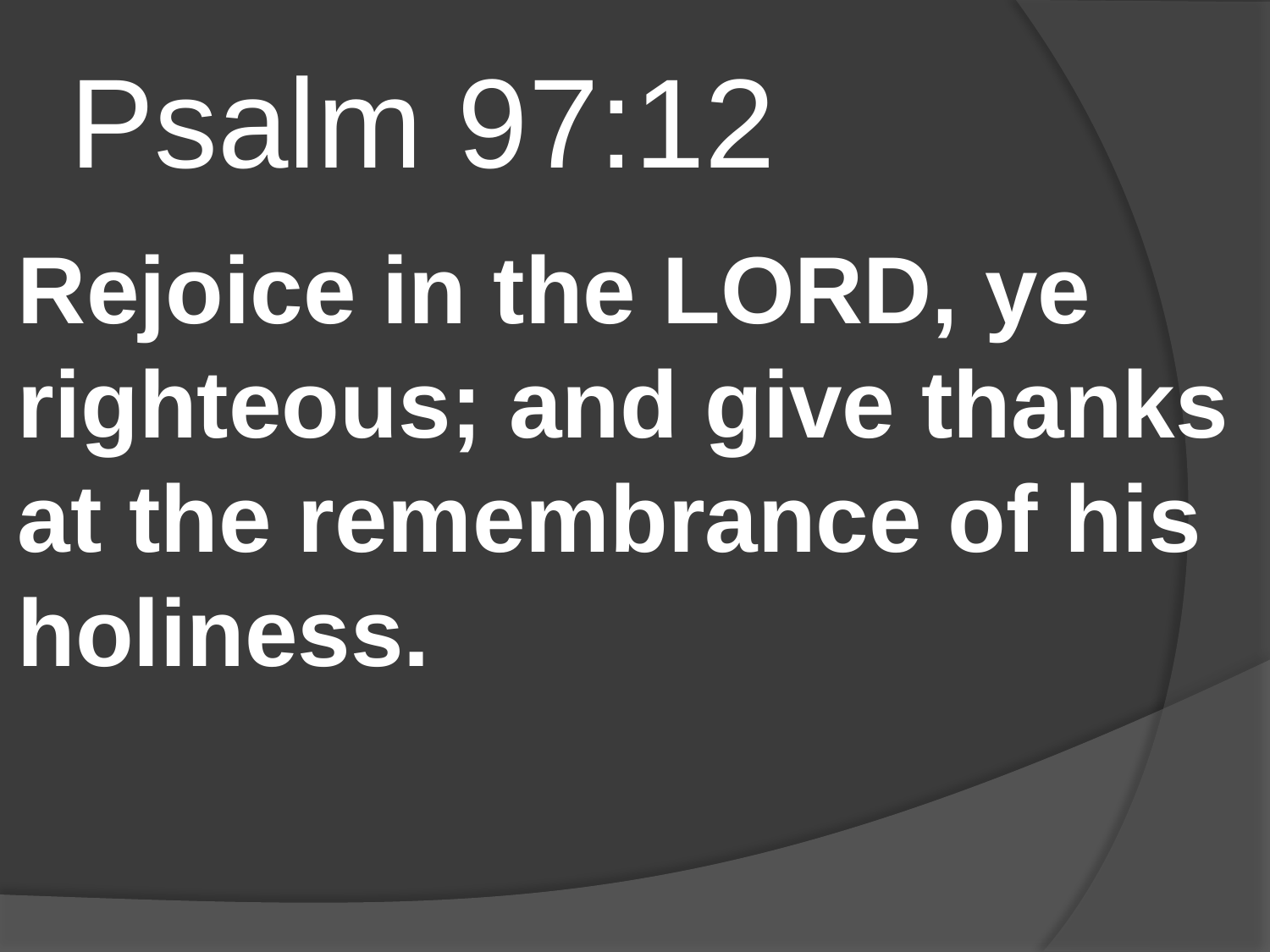

# Psalm 97:12
Rejoice in the LORD, ye righteous; and give thanks at the remembrance of his holiness.